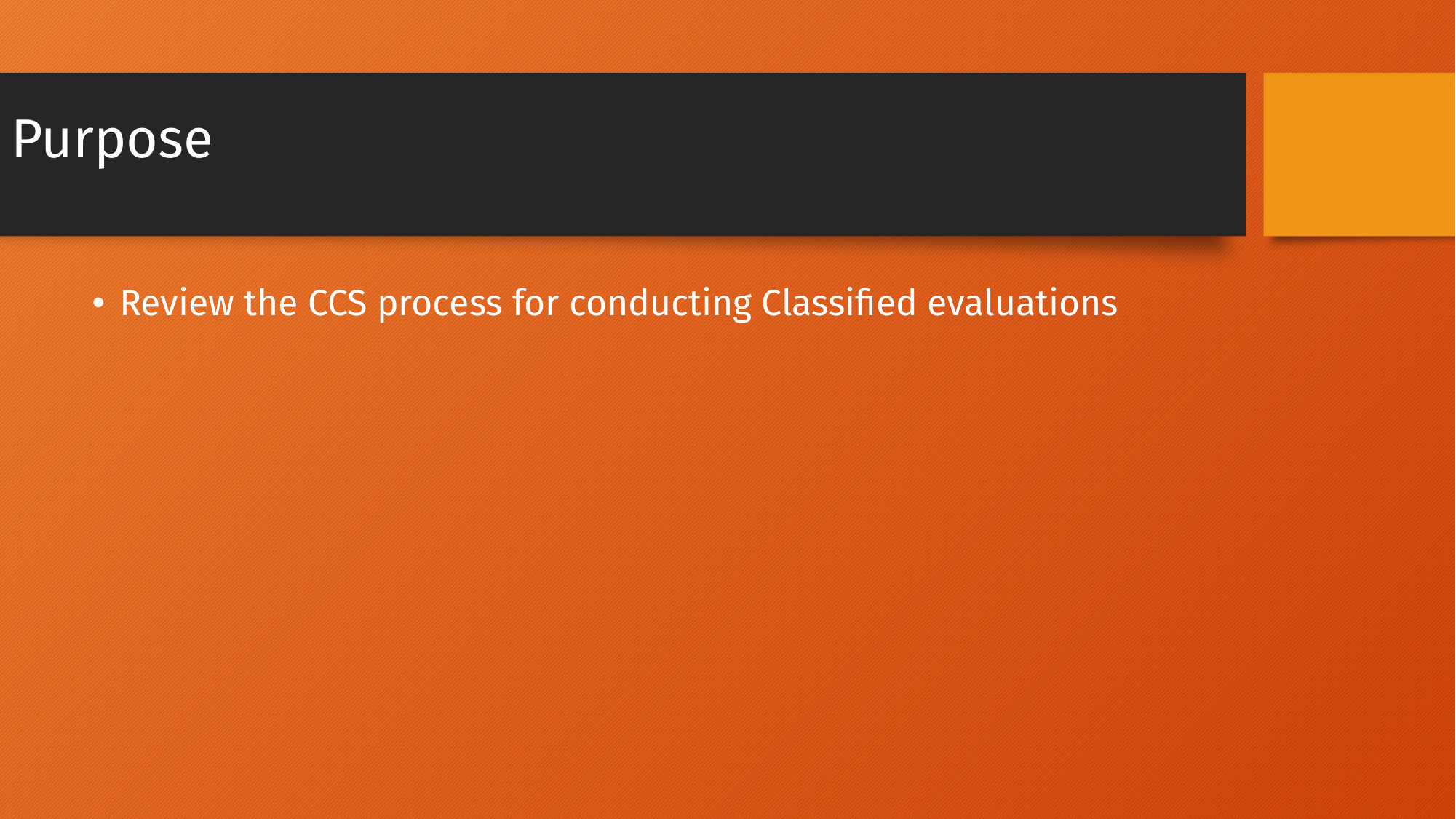

# Purpose
Review the CCS process for conducting Classified evaluations